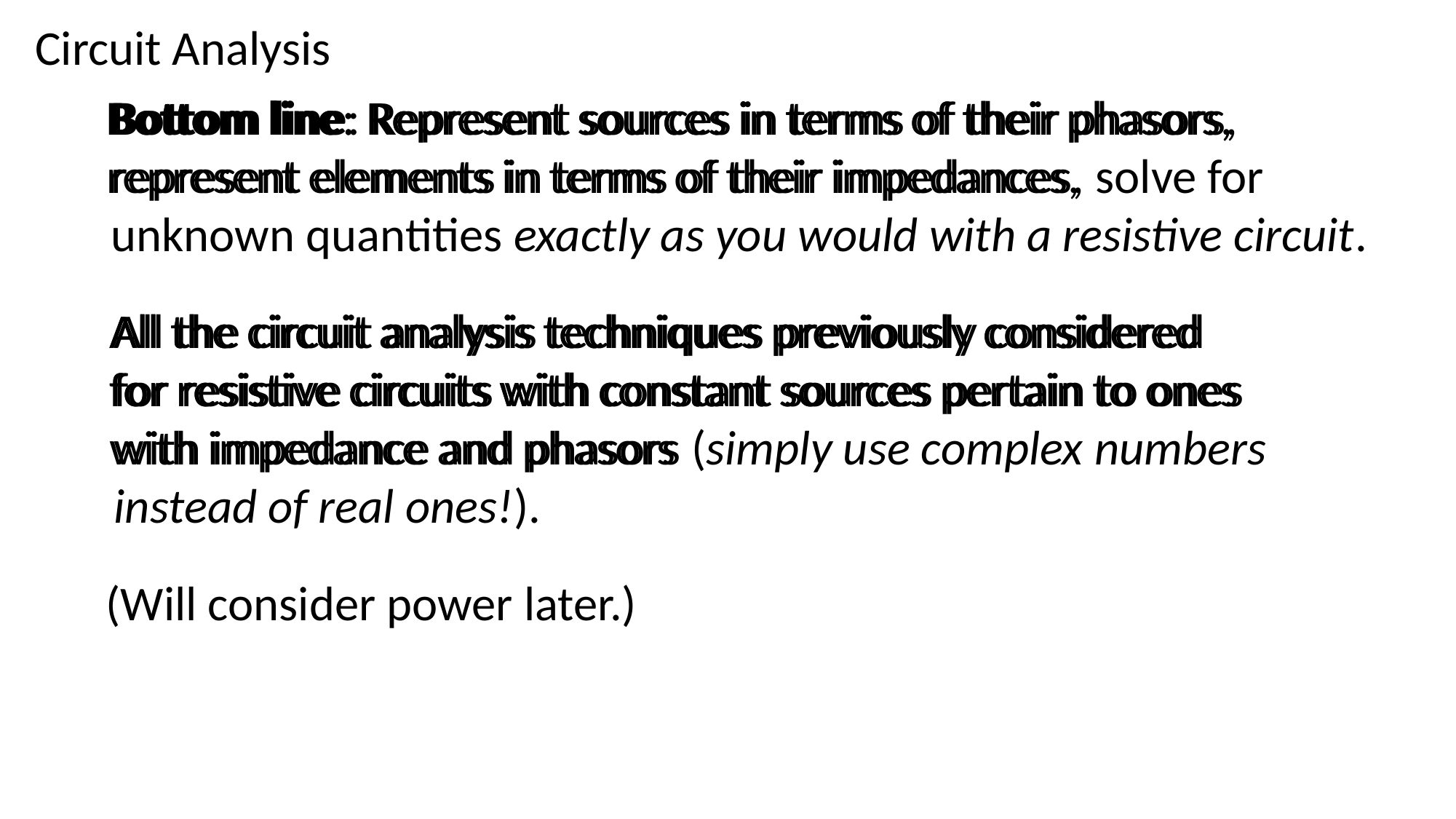

Circuit Analysis
Bottom line: Represent sources in terms of their phasors,
represent elements in terms of their impedances,
Bottom line: Represent sources in terms of their phasors,
represent elements in terms of their impedances, solve for
unknown quantities exactly as you would with a resistive circuit.
Bottom line: Represent sources in terms of their phasors,
All the circuit analysis techniques previously considered
for resistive circuits with constant sources
All the circuit analysis techniques previously considered
for resistive circuits with constant sources pertain to ones
with impedance and phasors
All the circuit analysis techniques previously considered
for resistive circuits with constant sources pertain to ones
with impedance and phasors (simply use complex numbers
instead of real ones!).
(Will consider power later.)